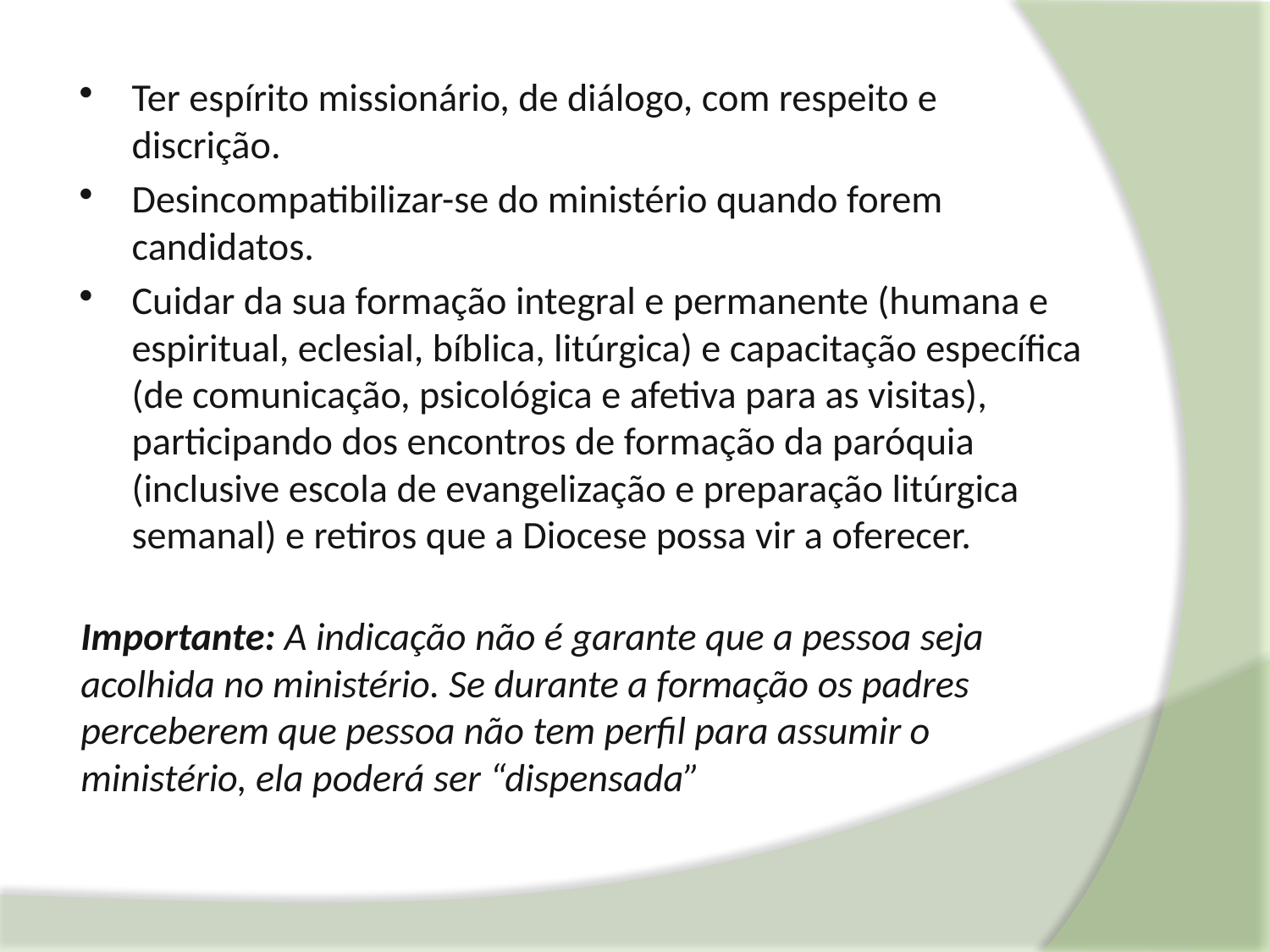

#
Ter espírito missionário, de diálogo, com respeito e discrição.
Desincompatibilizar-se do ministério quando forem candidatos.
Cuidar da sua formação integral e permanente (humana e espiritual, eclesial, bíblica, litúrgica) e capacitação específica (de comunicação, psicológica e afetiva para as visitas), participando dos encontros de formação da paróquia (inclusive escola de evangelização e preparação litúrgica semanal) e retiros que a Diocese possa vir a oferecer.
Importante: A indicação não é garante que a pessoa seja acolhida no ministério. Se durante a formação os padres perceberem que pessoa não tem perfil para assumir o ministério, ela poderá ser “dispensada”